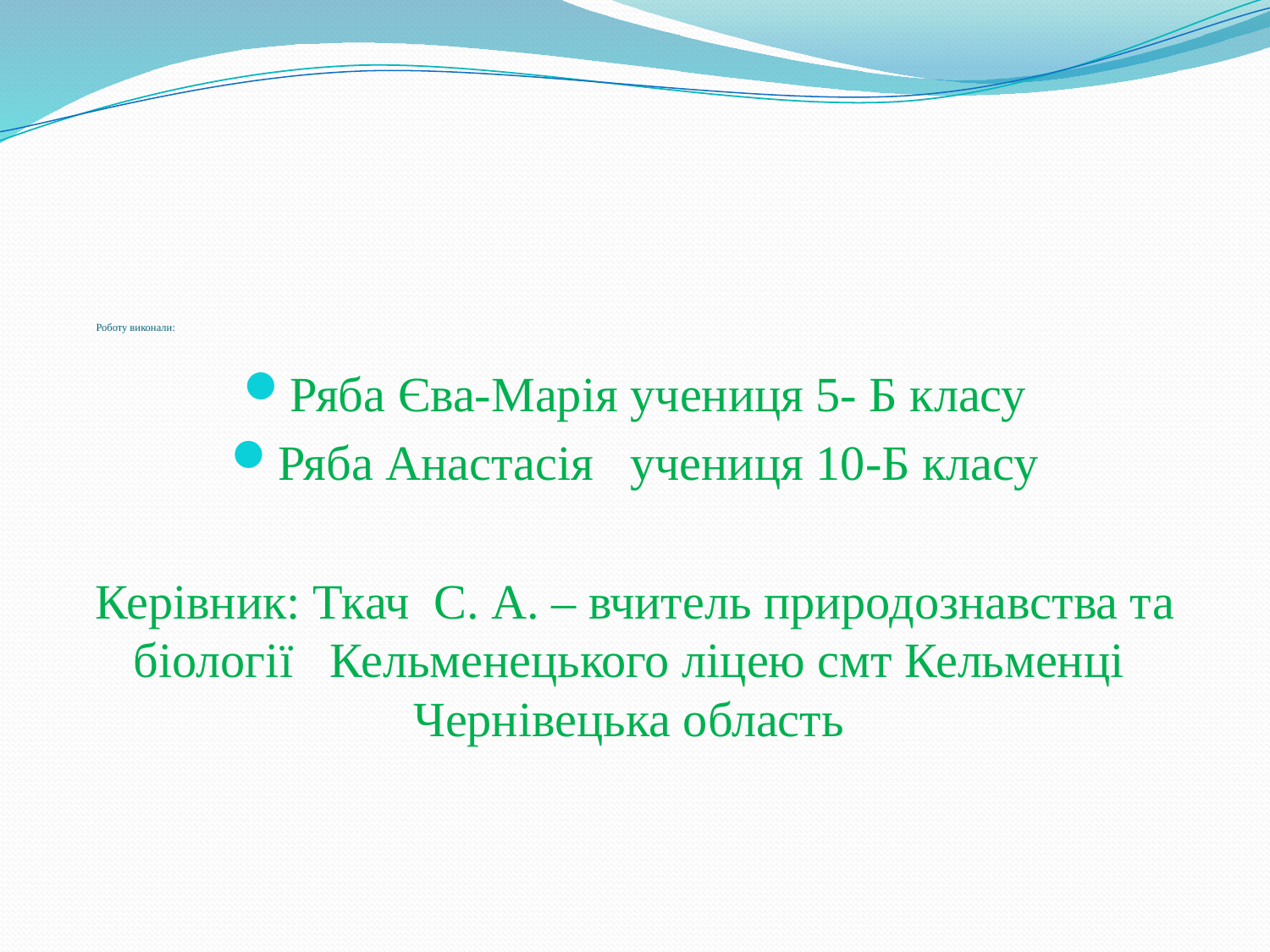

# Роботу виконали:
Ряба Єва-Марія учениця 5- Б класу
Ряба Анастасія   учениця 10-Б класу

Керівник: Ткач  С. А. – вчитель природознавства та біології   Кельменецького ліцею смт Кельменці  Чернівецька область